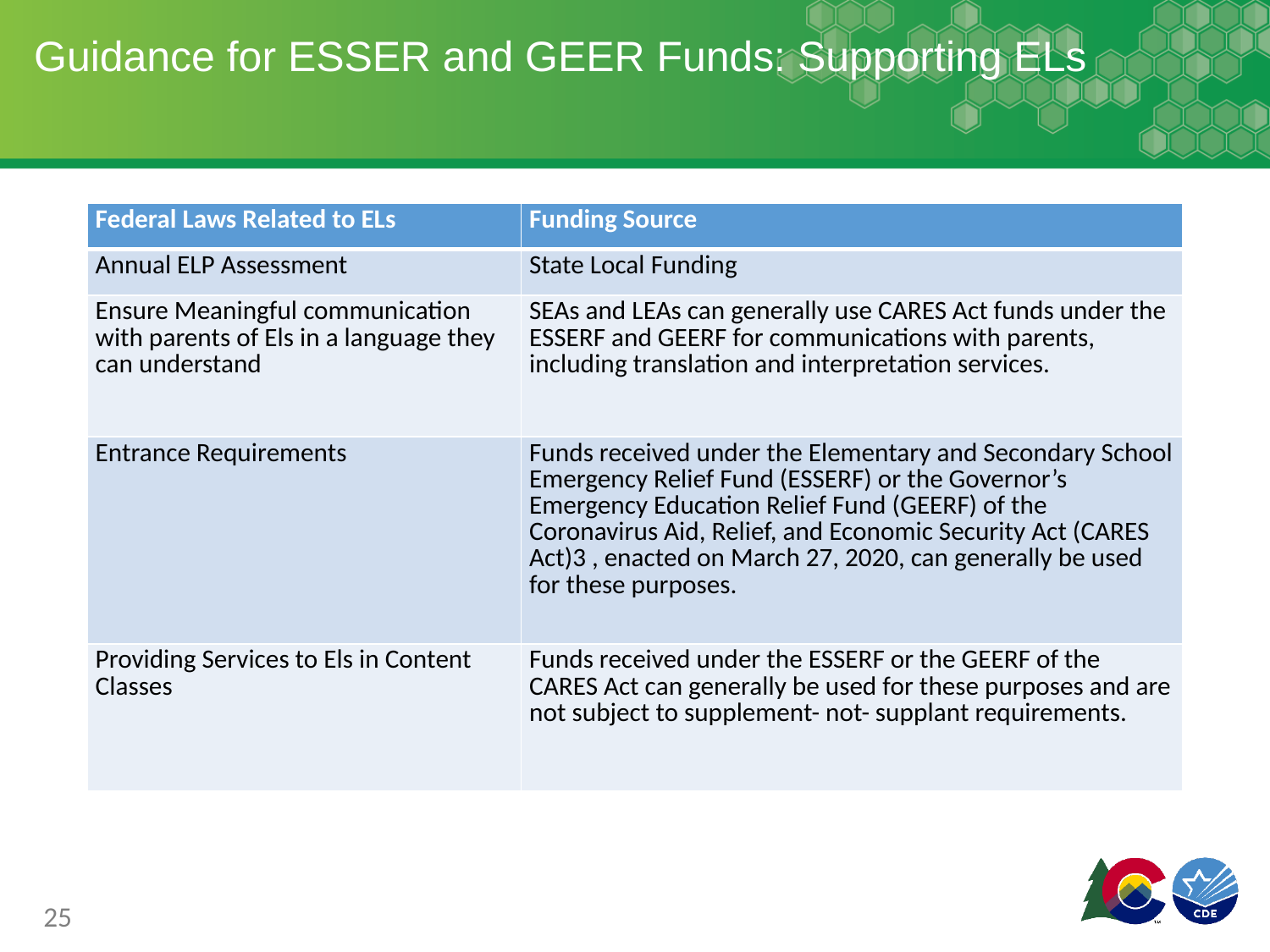

# Guidance for ESSER and GEER Funds: Supporting ELs
| Federal Laws Related to ELs | Funding Source |
| --- | --- |
| Annual ELP Assessment | State Local Funding |
| Ensure Meaningful communication with parents of Els in a language they can understand | SEAs and LEAs can generally use CARES Act funds under the ESSERF and GEERF for communications with parents, including translation and interpretation services. |
| Entrance Requirements | Funds received under the Elementary and Secondary School Emergency Relief Fund (ESSERF) or the Governor’s Emergency Education Relief Fund (GEERF) of the Coronavirus Aid, Relief, and Economic Security Act (CARES Act)3 , enacted on March 27, 2020, can generally be used for these purposes. |
| Providing Services to Els in Content Classes | Funds received under the ESSERF or the GEERF of the CARES Act can generally be used for these purposes and are not subject to supplement- not- supplant requirements. |
25